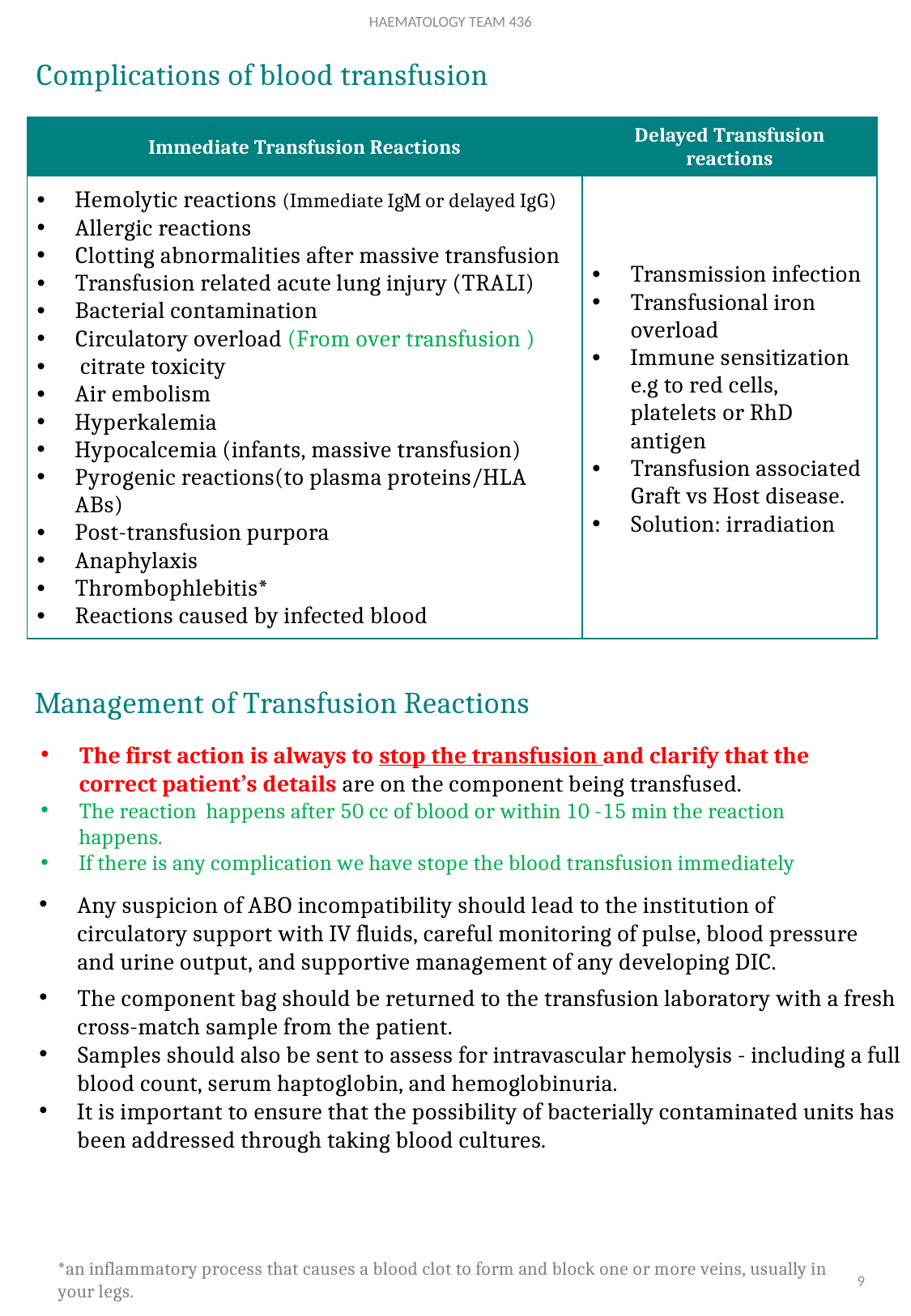

HAEMATOLOGY TEAM 436
Complications of blood transfusion
| Immediate Transfusion Reactions | Delayed Transfusion reactions |
| --- | --- |
| Hemolytic reactions (Immediate IgM or delayed IgG) Allergic reactions Clotting abnormalities after massive transfusion Transfusion related acute lung injury (TRALI) Bacterial contamination Circulatory overload (From over transfusion ) citrate toxicity Air embolism Hyperkalemia Hypocalcemia (infants, massive transfusion) Pyrogenic reactions(to plasma proteins/HLA ABs) Post-transfusion purpora Anaphylaxis Thrombophlebitis\* Reactions caused by infected blood | Transmission infection Transfusional iron overload Immune sensitization e.g to red cells, platelets or RhD antigen Transfusion associated Graft vs Host disease. Solution: irradiation |
Management of Transfusion Reactions
The first action is always to stop the transfusion and clarify that the correct patient’s details are on the component being transfused.
The reaction  happens after 50 cc of blood or within 10 -15 min the reaction happens.
If there is any complication we have stope the blood transfusion immediately
Any suspicion of ABO incompatibility should lead to the institution of circulatory support with IV fluids, careful monitoring of pulse, blood pressure and urine output, and supportive management of any developing DIC.
The component bag should be returned to the transfusion laboratory with a fresh cross-match sample from the patient.
Samples should also be sent to assess for intravascular hemolysis - including a full blood count, serum haptoglobin, and hemoglobinuria.
It is important to ensure that the possibility of bacterially contaminated units has been addressed through taking blood cultures.
9
*an inflammatory process that causes a blood clot to form and block one or more veins, usually in your legs.